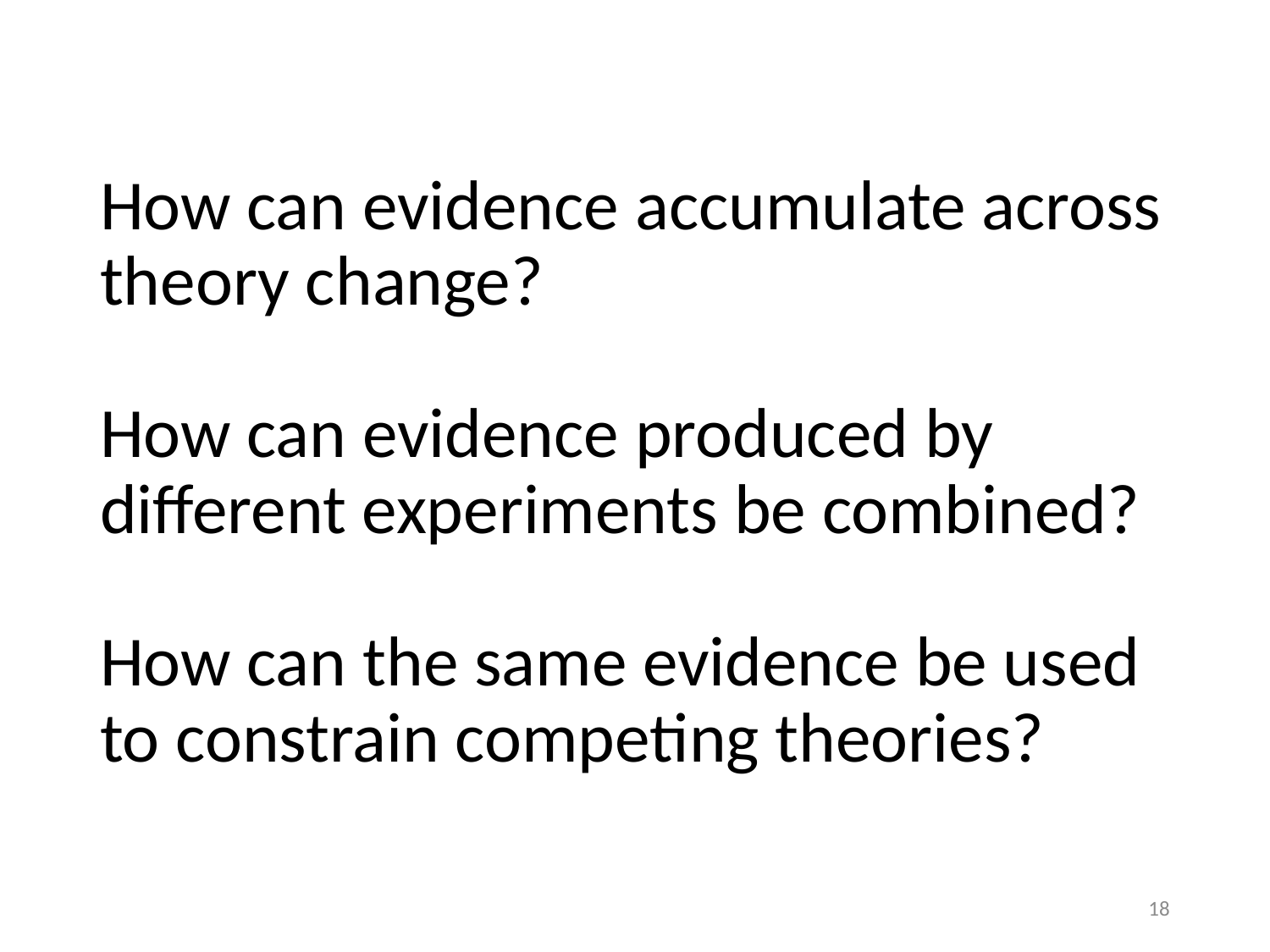

# How can evidence accumulate across theory change? How can evidence produced by different experiments be combined? How can the same evidence be used to constrain competing theories?
18